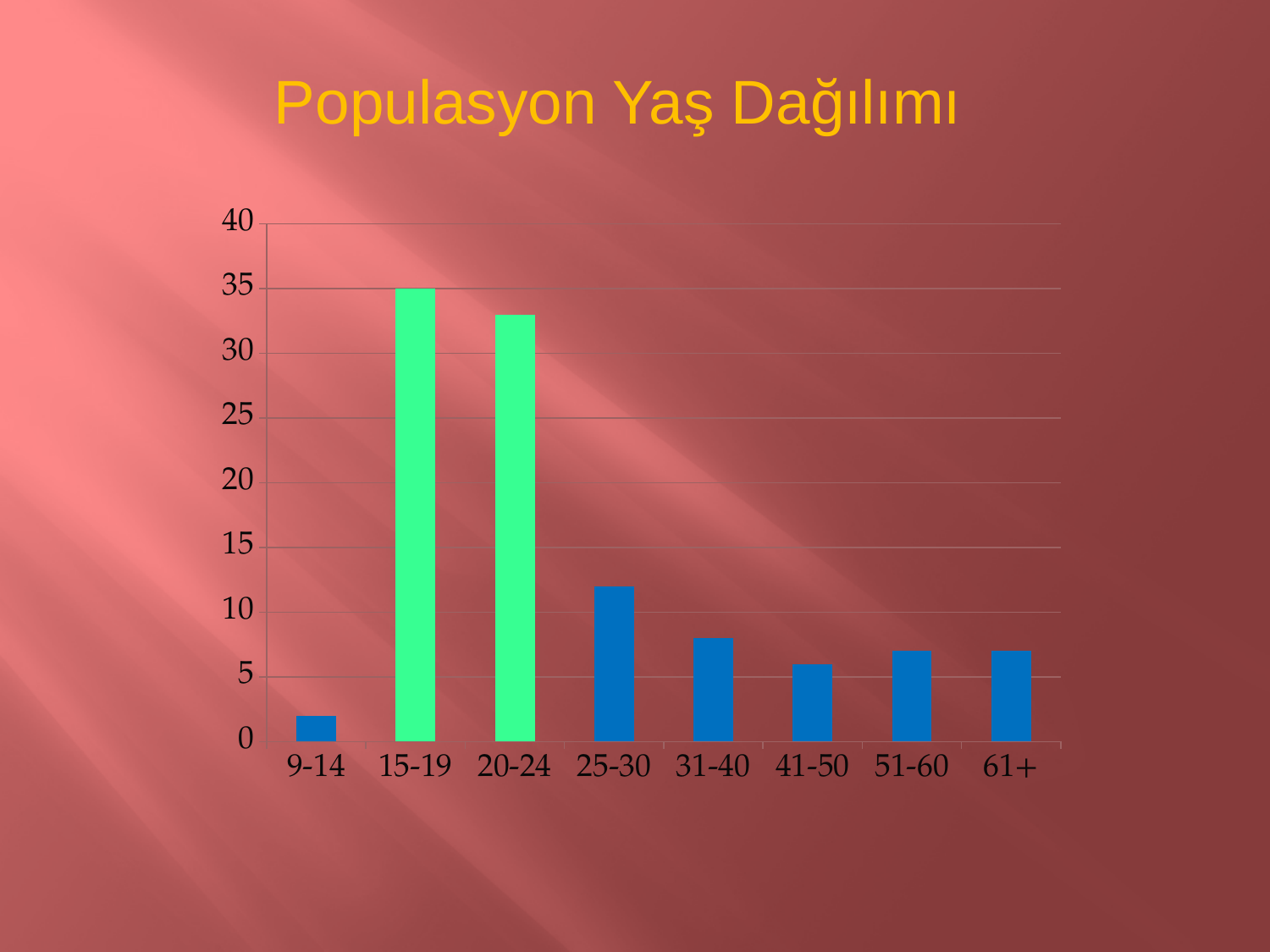

Populasyon Yaş Dağılımı

### Chart

| Category | Series 1 |
|---|---|
| 9-14 | 2.0 |
| 15-19 | 35.0 |
| 20-24 | 33.0 |
| 25-30 | 12.0 |
| 31-40 | 8.0 |
| 41-50 | 6.0 |
| 51-60 | 7.0 |
| 61+ | 7.0 |